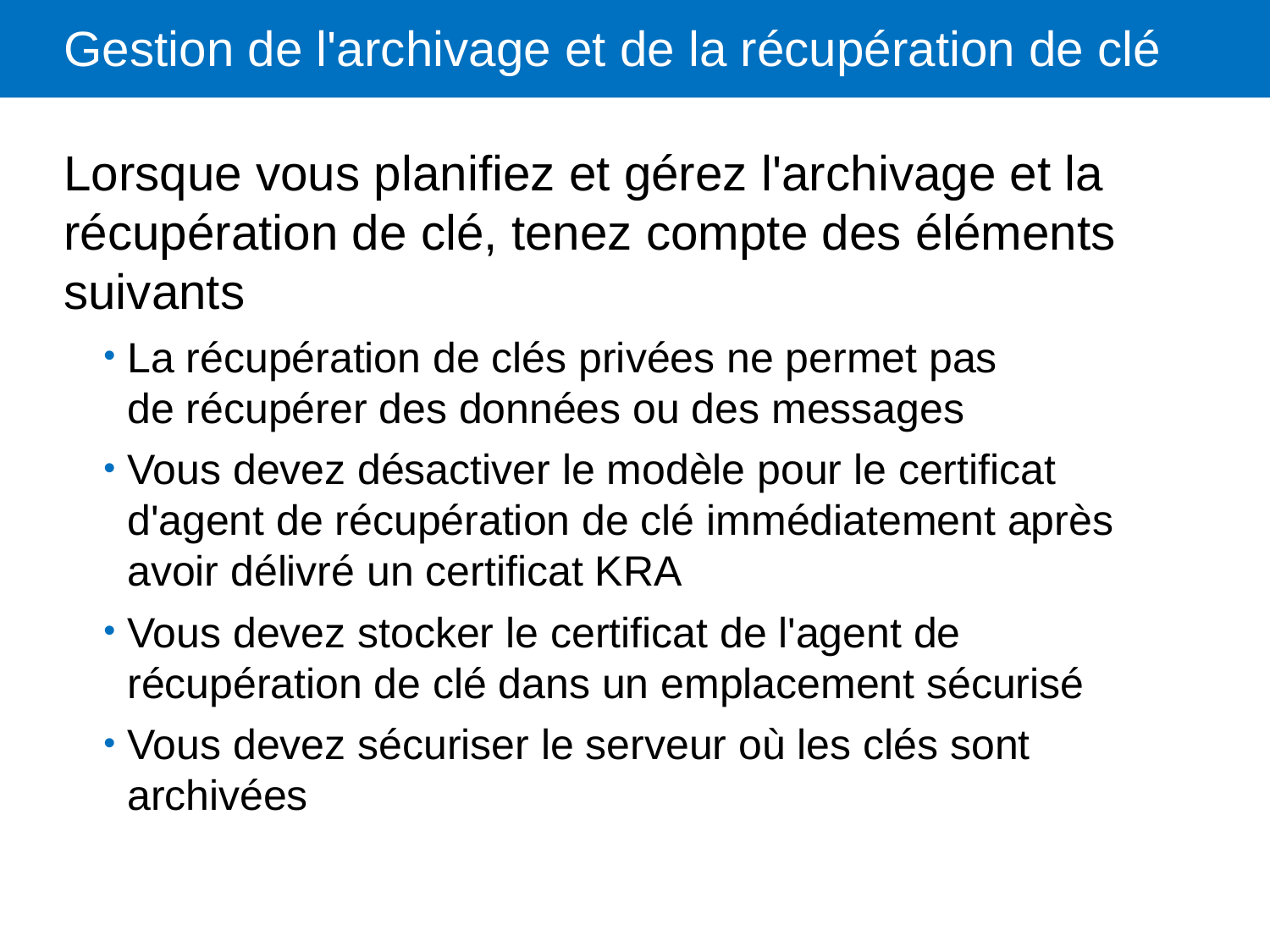

# Gestion de l'archivage et de la récupération de clé
Lorsque vous planifiez et gérez l'archivage et la récupération de clé, tenez compte des éléments suivants
La récupération de clés privées ne permet pas de récupérer des données ou des messages
Vous devez désactiver le modèle pour le certificat d'agent de récupération de clé immédiatement après avoir délivré un certificat KRA
Vous devez stocker le certificat de l'agent de récupération de clé dans un emplacement sécurisé
Vous devez sécuriser le serveur où les clés sont archivées